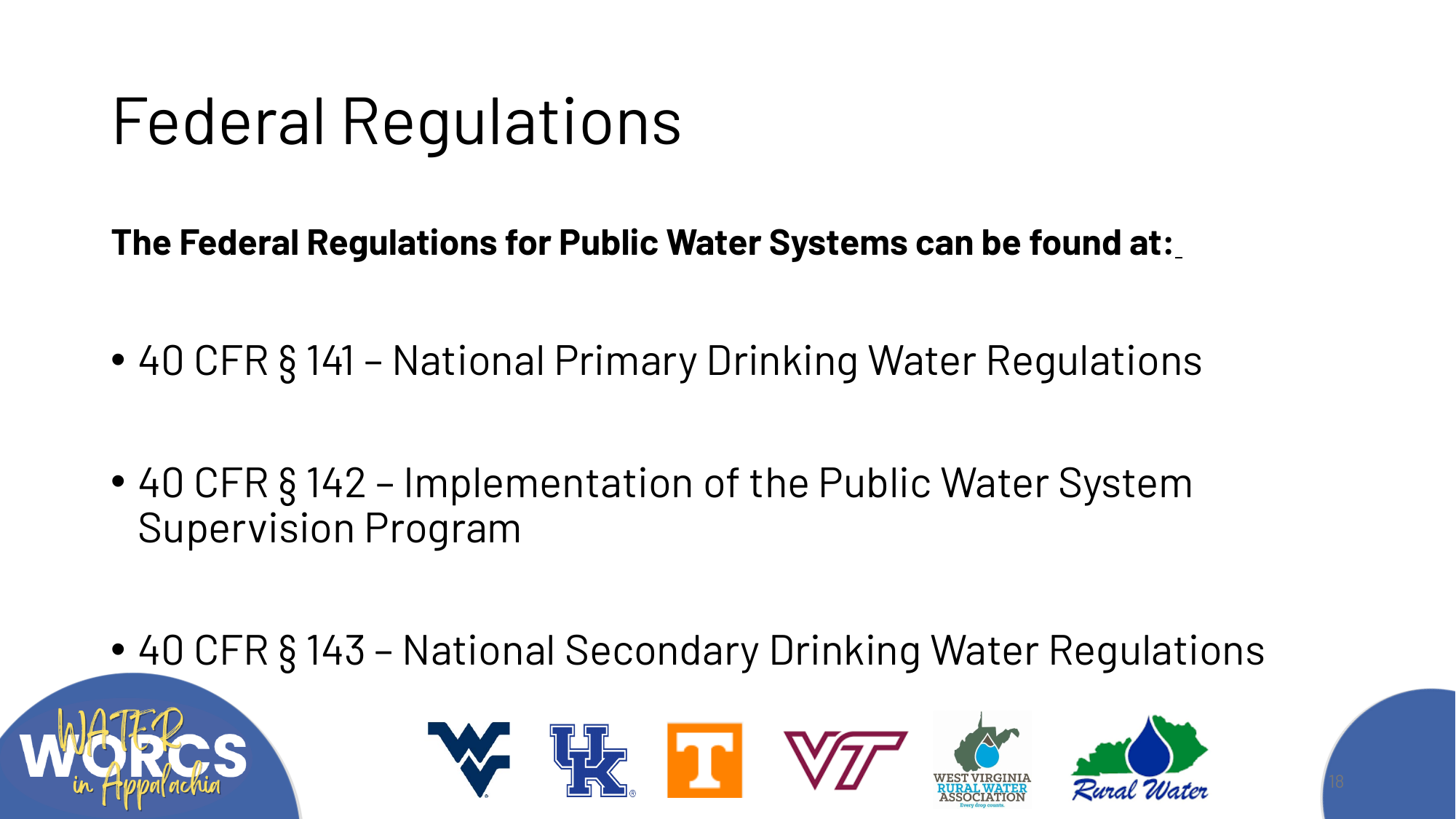

# Federal Regulations
The Federal Regulations for Public Water Systems can be found at:

40 CFR § 141 – National Primary Drinking Water Regulations

40 CFR § 142 – Implementation of the Public Water System Supervision Program

40 CFR § 143 – National Secondary Drinking Water Regulations
18